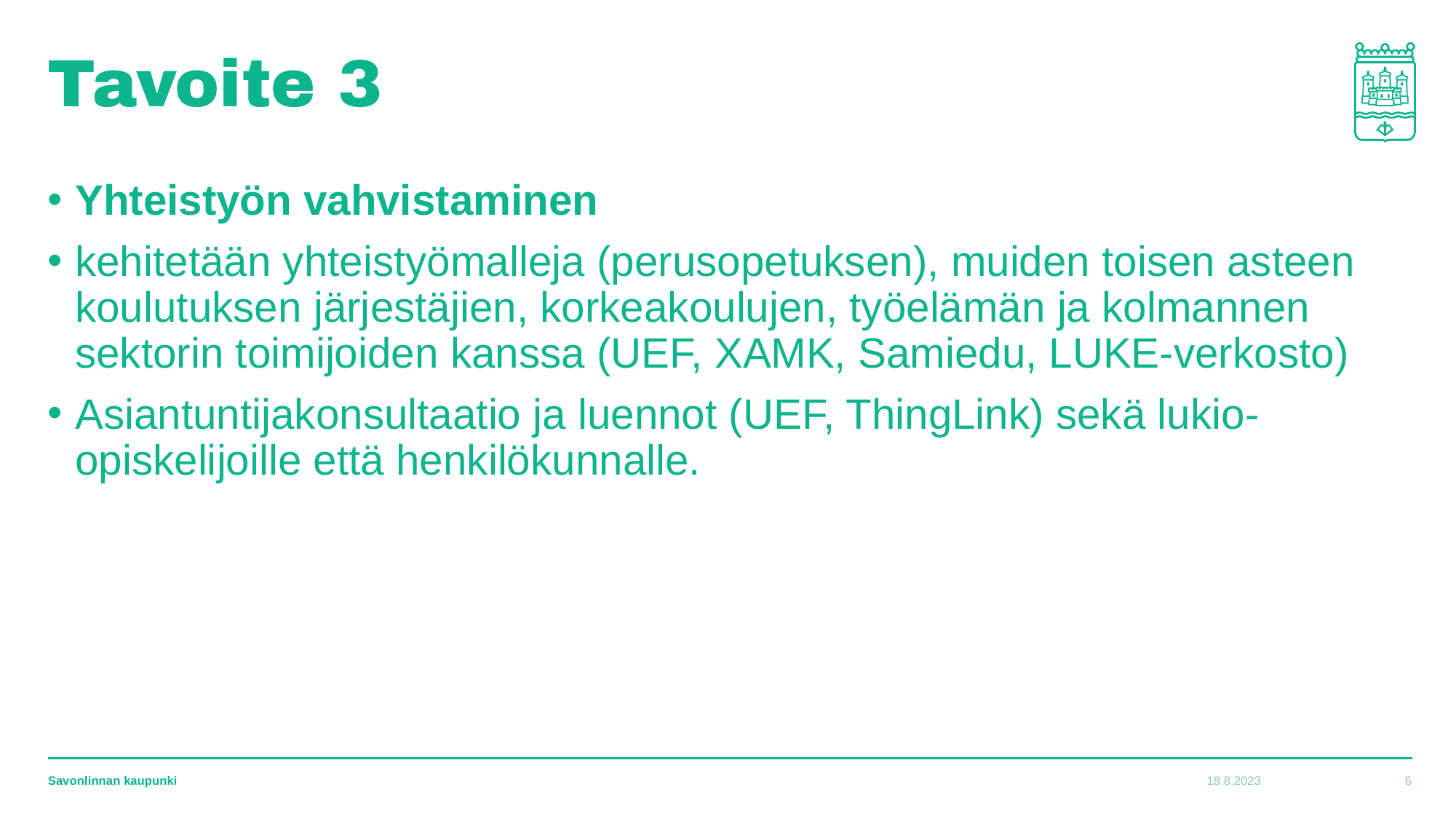

# Tavoite 3
Yhteistyön vahvistaminen
kehitetään yhteistyömalleja (perusopetuksen), muiden toisen asteen koulutuksen järjestäjien, korkeakoulujen, työelämän ja kolmannen sektorin toimijoiden kanssa (UEF, XAMK, Samiedu, LUKE-verkosto)
Asiantuntijakonsultaatio ja luennot (UEF, ThingLink) sekä lukio-opiskelijoille että henkilökunnalle.
6
18.8.2023